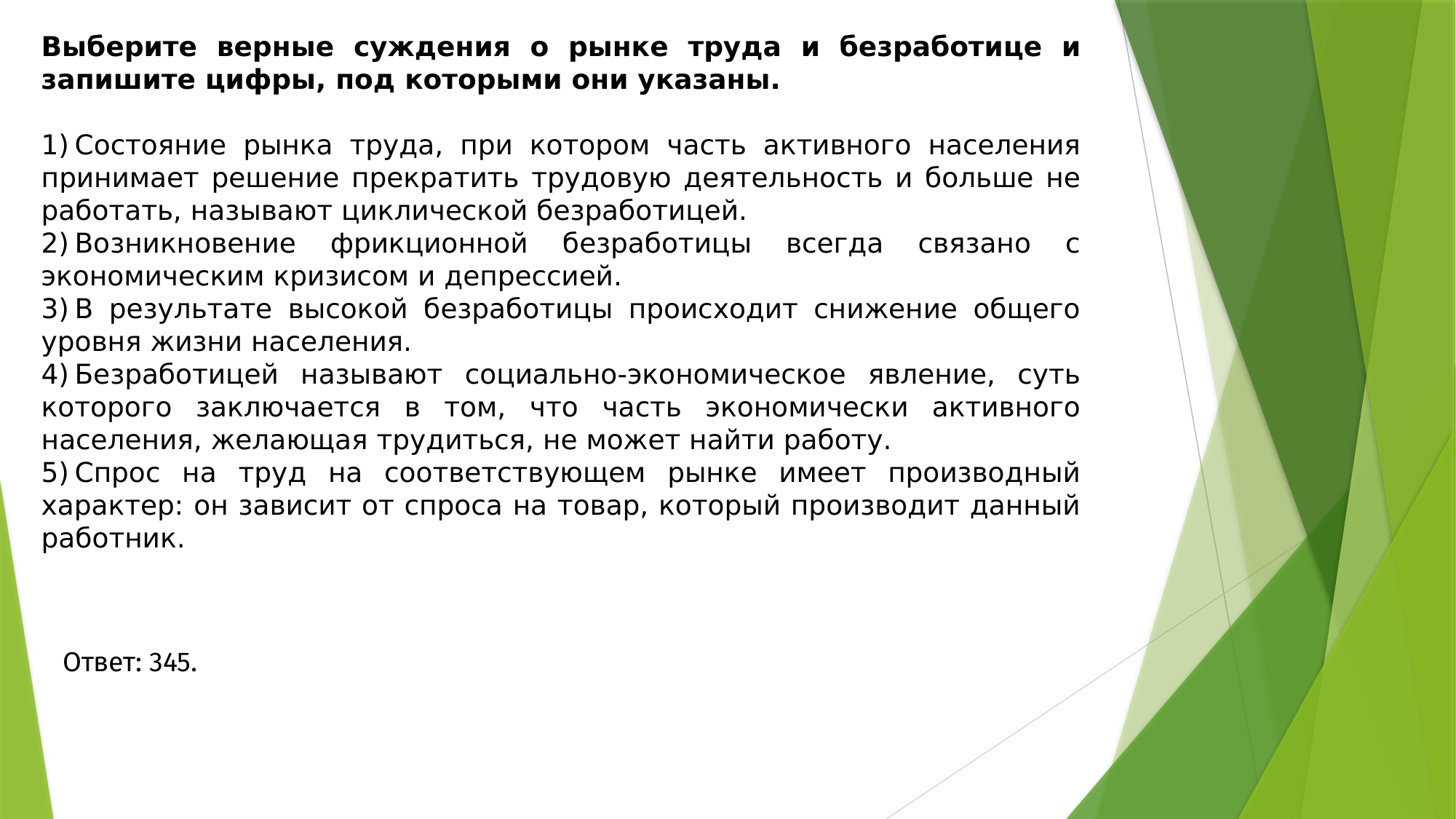

Выберите верные суждения о рынке труда и безработице и запишите цифры, под которыми они указаны.

1) Состояние рынка труда, при котором часть активного населения принимает решение прекратить трудовую деятельность и больше не работать, называют циклической безработицей.
2) Возникновение фрикционной безработицы всегда связано с экономическим кризисом и депрессией.
3) В результате высокой безработицы происходит снижение общего уровня жизни населения.
4) Безработицей называют социально-экономическое явление, суть которого заключается в том, что часть экономически активного населения, желающая трудиться, не может найти работу.
5) Спрос на труд на соответствующем рынке имеет производный характер: он зависит от спроса на товар, который производит данный работник.
Ответ: 345.